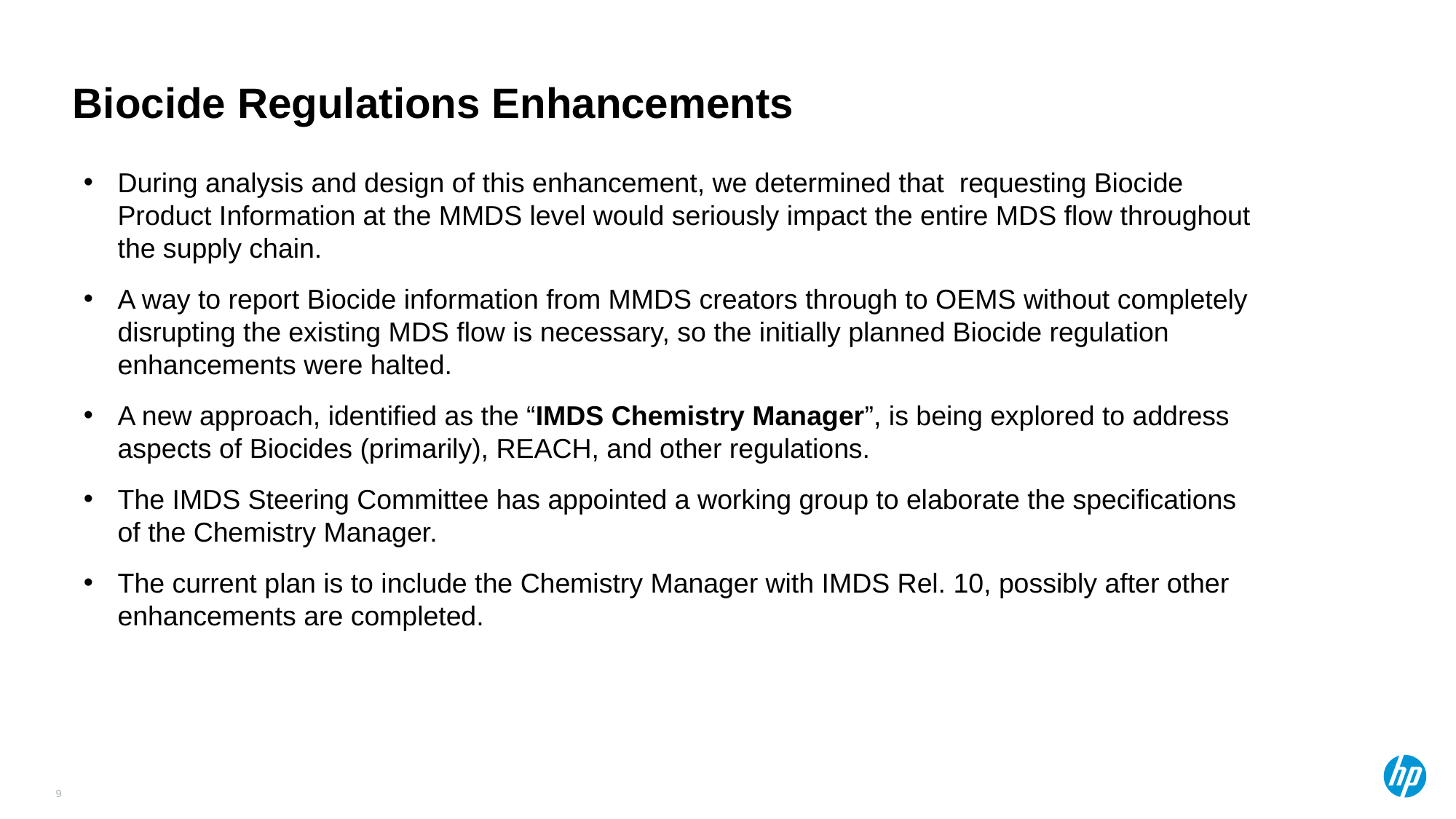

# Biocide Regulations Enhancements
During analysis and design of this enhancement, we determined that  requesting Biocide Product Information at the MMDS level would seriously impact the entire MDS flow throughout the supply chain.
A way to report Biocide information from MMDS creators through to OEMS without completely disrupting the existing MDS flow is necessary, so the initially planned Biocide regulation enhancements were halted.
A new approach, identified as the “IMDS Chemistry Manager”, is being explored to address aspects of Biocides (primarily), REACH, and other regulations.
The IMDS Steering Committee has appointed a working group to elaborate the specifications of the Chemistry Manager.
The current plan is to include the Chemistry Manager with IMDS Rel. 10, possibly after other enhancements are completed.
9